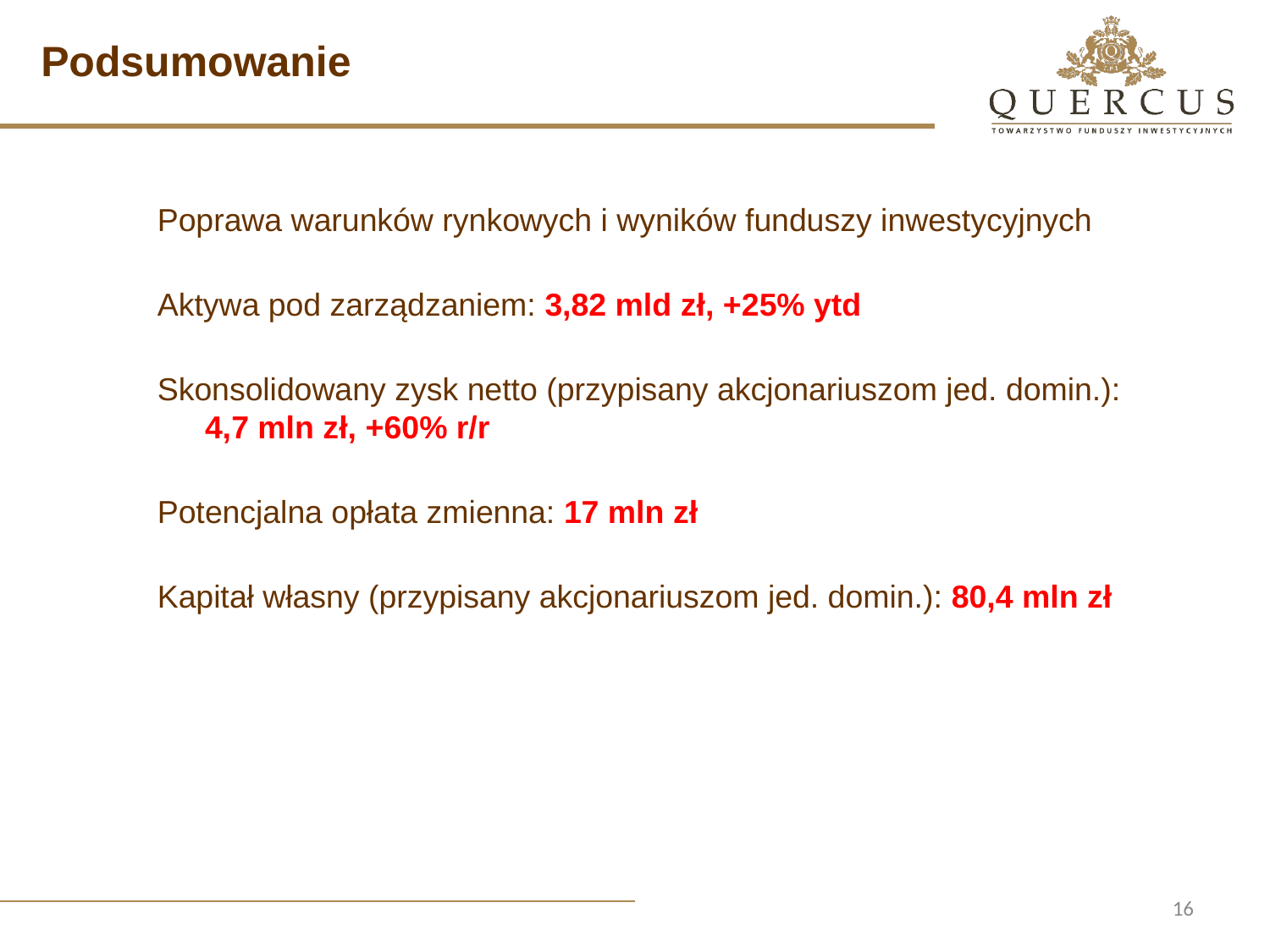

Podsumowanie
Poprawa warunków rynkowych i wyników funduszy inwestycyjnych

Aktywa pod zarządzaniem: 3,82 mld zł, +25% ytd

Skonsolidowany zysk netto (przypisany akcjonariuszom jed. domin.): 4,7 mln zł, +60% r/r

Potencjalna opłata zmienna: 17 mln zł

Kapitał własny (przypisany akcjonariuszom jed. domin.): 80,4 mln zł

16